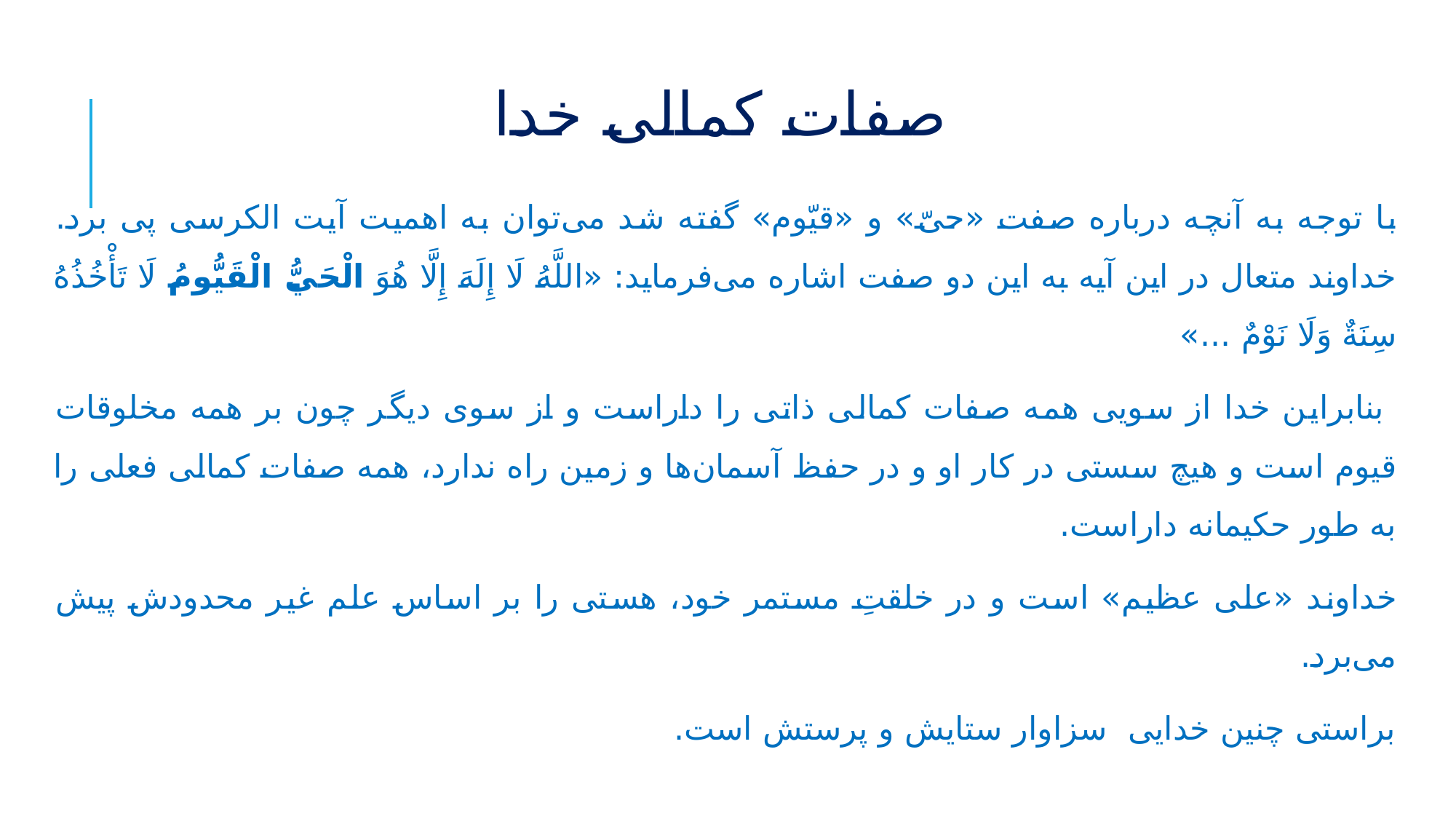

# صفات کمالی خدا
با توجه به آنچه درباره صفت «حیّ» و «قیّوم» گفته شد می‌توان به اهمیت آیت الکرسی پی برد. خداوند متعال در این آیه به این دو صفت اشاره می‌فرماید: «اللَّهُ لَا إِلَهَ إِلَّا هُوَ الْحَيُّ الْقَيُّومُ لَا تَأْخُذُهُ سِنَةٌ وَلَا نَوْمٌ ...»
 بنابراین خدا از سویی همه صفات کمالی ذاتی را داراست و از سوی دیگر چون بر همه مخلوقات قیوم است و هیچ سستی در کار او و در حفظ آسمان‌ها و زمین راه ندارد، همه صفات کمالی فعلی را به طور حکیمانه داراست.
خداوند «علی عظیم» است و در خلقتِ مستمر خود، هستی را بر اساس علم غیر محدودش پیش می‌برد.
براستی چنین خدایی  سزاوار ستایش و پرستش است.